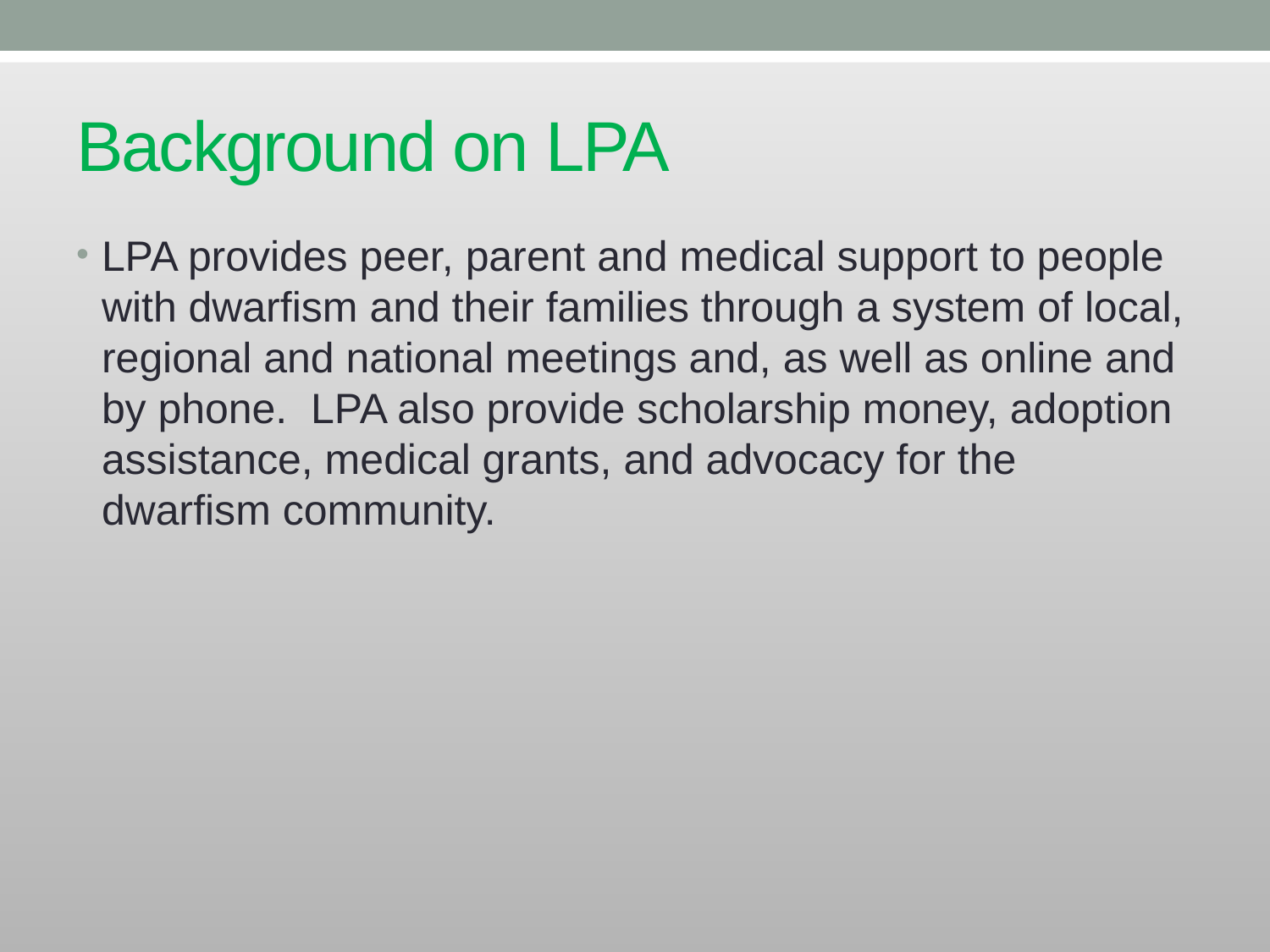

# Background on LPA
LPA provides peer, parent and medical support to people with dwarfism and their families through a system of local, regional and national meetings and, as well as online and by phone.  LPA also provide scholarship money, adoption assistance, medical grants, and advocacy for the dwarfism community.